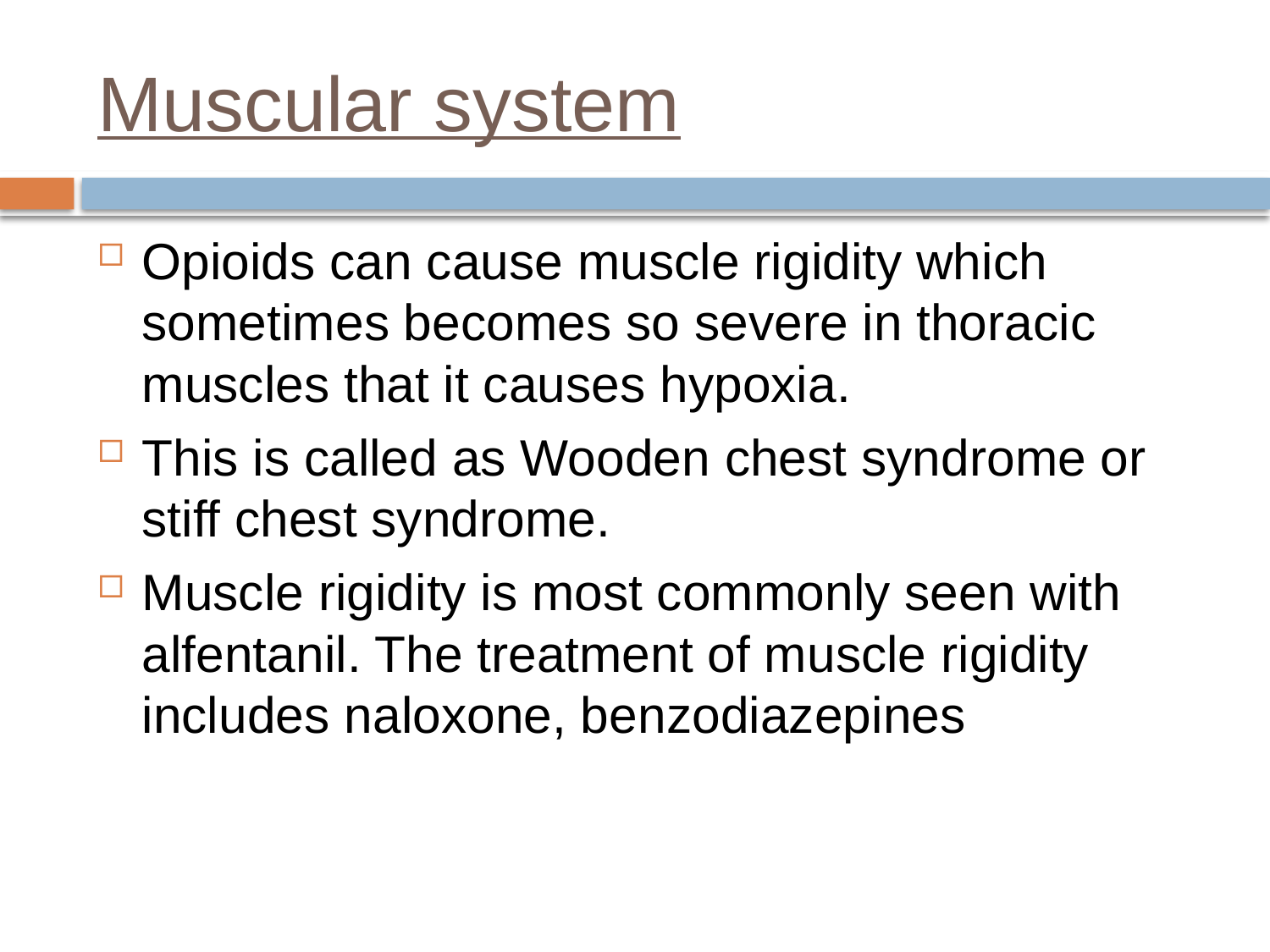

# Muscular system
Opioids can cause muscle rigidity which sometimes becomes so severe in thoracic muscles that it causes hypoxia.
This is called as Wooden chest syndrome or stiff chest syndrome.
Muscle rigidity is most commonly seen with alfentanil. The treatment of muscle rigidity includes naloxone, benzodiazepines